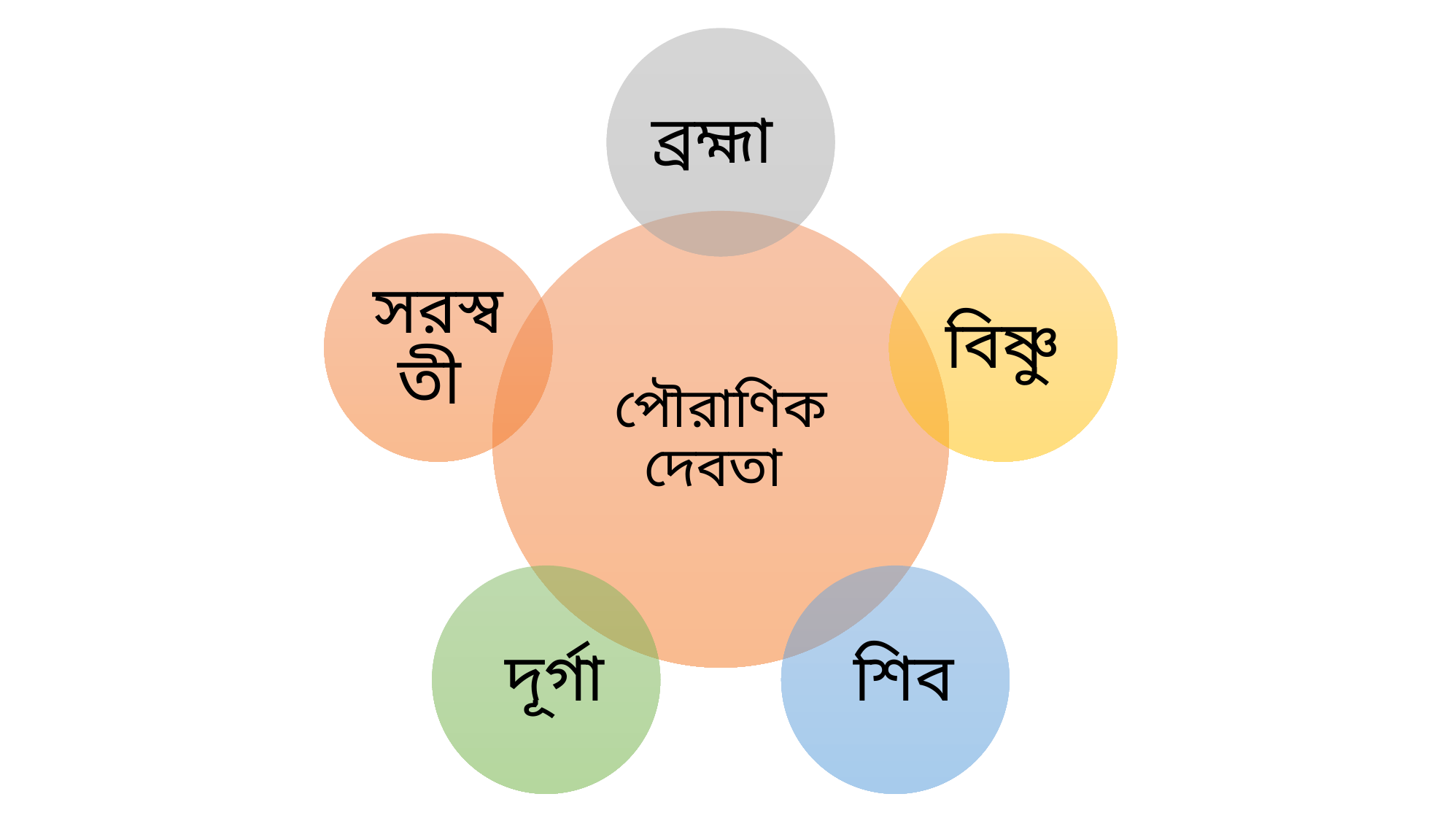

পৌরাণিক দেবতা
ব্রহ্মা
বিষ্ণু
 শিব
 দূর্গা
সরস্বতী